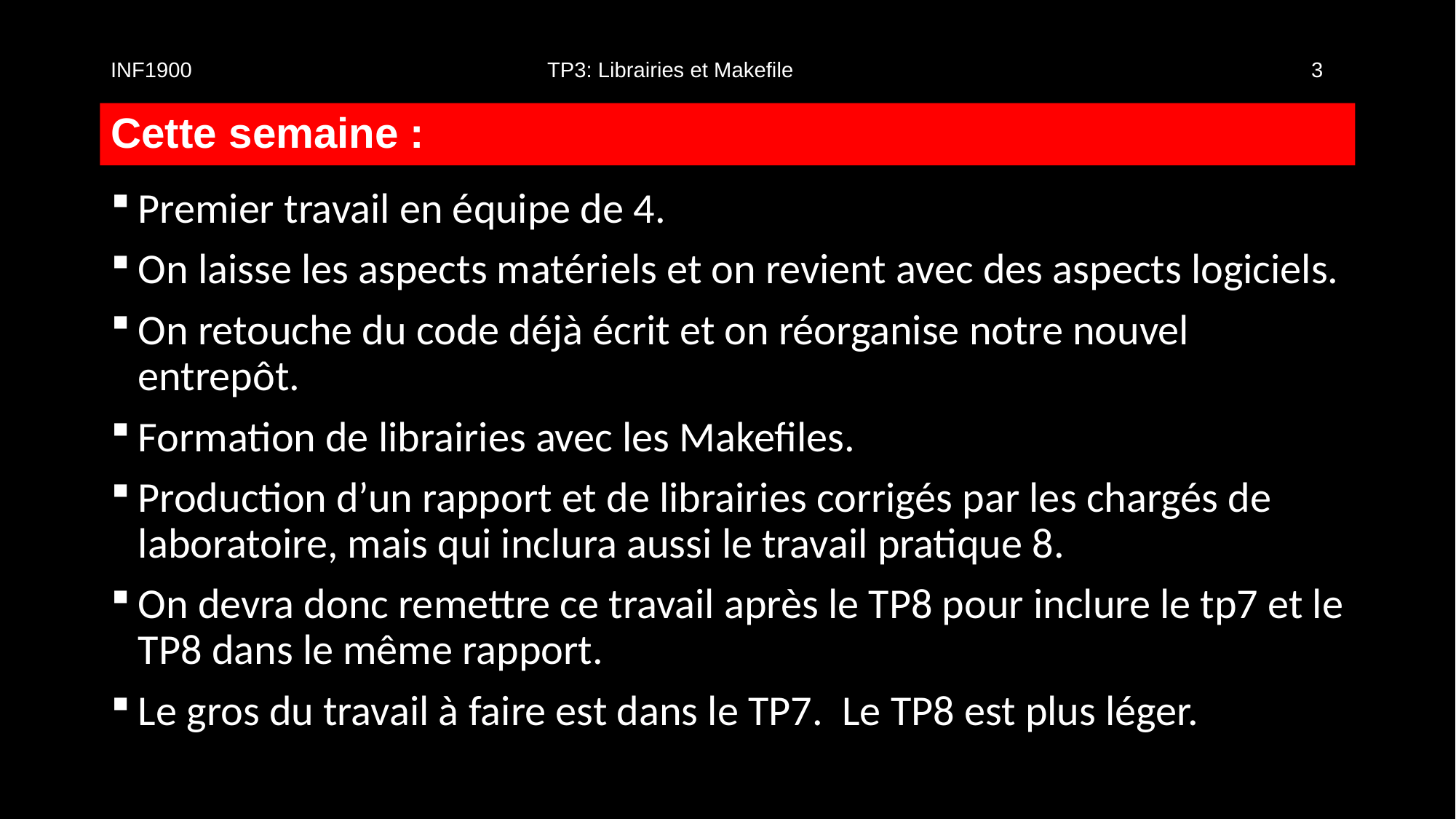

INF1900				TP3: Librairies et Makefile					3
# Cette semaine :
Premier travail en équipe de 4.
On laisse les aspects matériels et on revient avec des aspects logiciels.
On retouche du code déjà écrit et on réorganise notre nouvel entrepôt.
Formation de librairies avec les Makefiles.
Production d’un rapport et de librairies corrigés par les chargés de laboratoire, mais qui inclura aussi le travail pratique 8.
On devra donc remettre ce travail après le TP8 pour inclure le tp7 et le TP8 dans le même rapport.
Le gros du travail à faire est dans le TP7.  Le TP8 est plus léger.